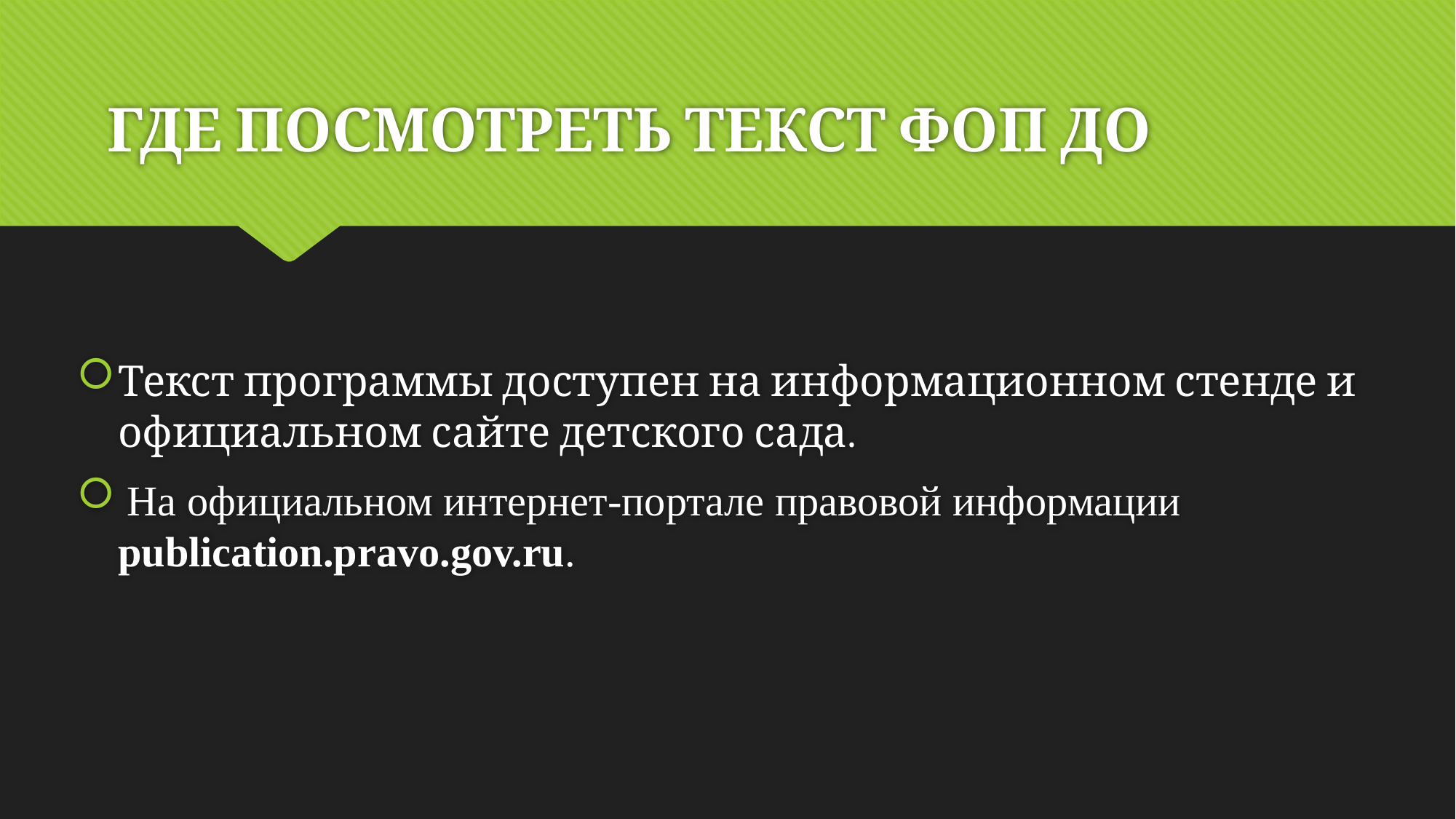

# ГДЕ ПОСМОТРЕТЬ ТЕКСТ ФОП ДО
Текст программы доступен на информационном стенде и официальном сайте детского сада.
 На официальном интернет-портале правовой информации publication.pravo.gov.ru.